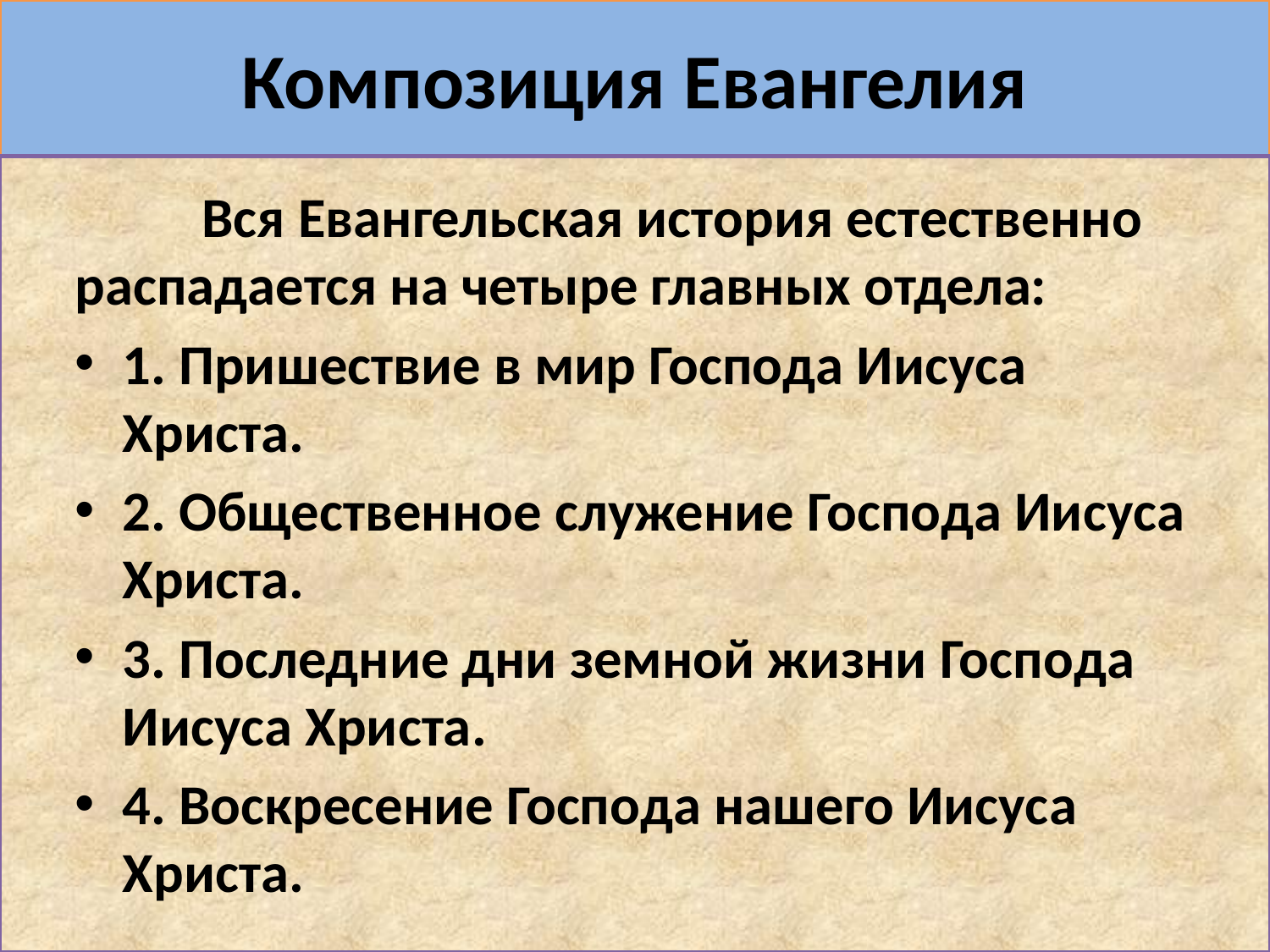

# Композиция Евангелия
	Вся Евангельская история естественно распадается на четыре главных отдела:
1. Пришествие в мир Господа Иисуса Христа.
2. Общественное служение Господа Иисуса Христа.
3. Последние дни земной жизни Господа Иисуса Христа.
4. Воскресение Господа нашего Иисуса Христа.